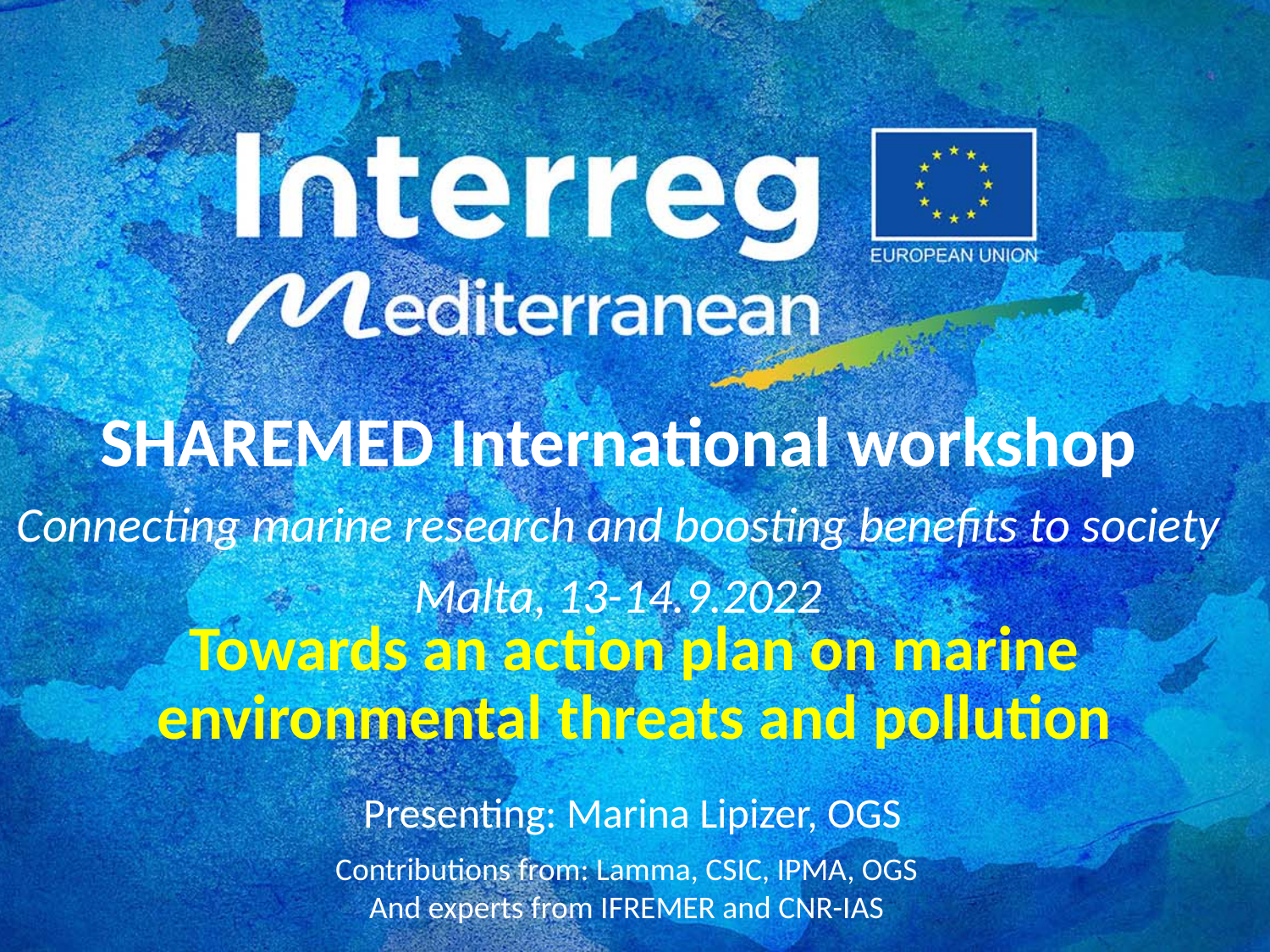

SHAREMED International workshop
Connecting marine research and boosting benefits to society
Malta, 13-14.9.2022
Towards an action plan on marine environmental threats and pollution
 Presenting: Marina Lipizer, OGS
Contributions from: Lamma, CSIC, IPMA, OGS
And experts from IFREMER and CNR-IAS